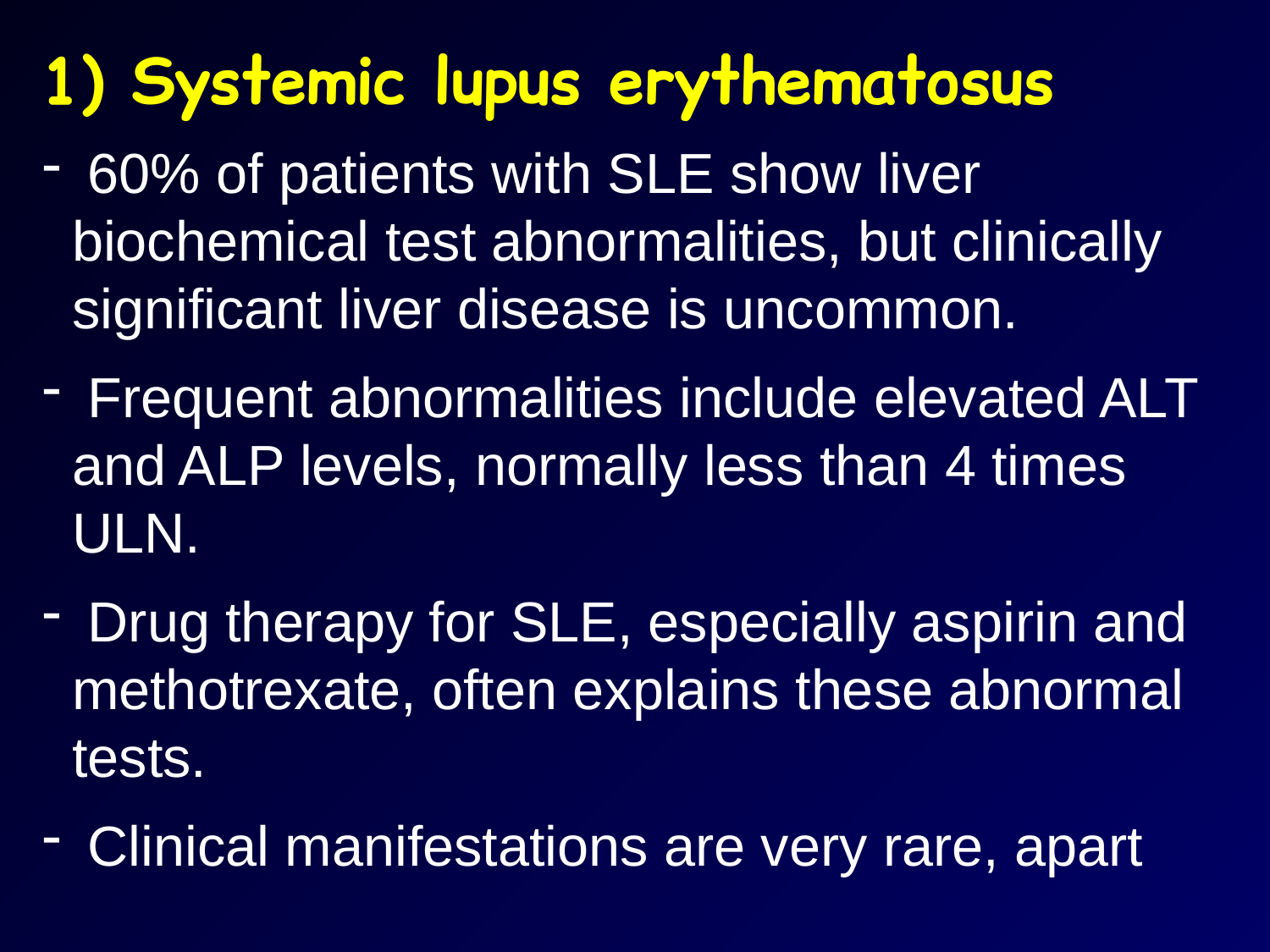

1) Systemic lupus erythematosus

 60% of patients with SLE show liver biochemical test abnormalities, but clinically significant liver disease is uncommon.

 Frequent abnormalities include elevated ALT and ALP levels, normally less than 4 times ULN.

 Drug therapy for SLE, especially aspirin and methotrexate, often explains these abnormal tests.

 Clinical manifestations are very rare, apart